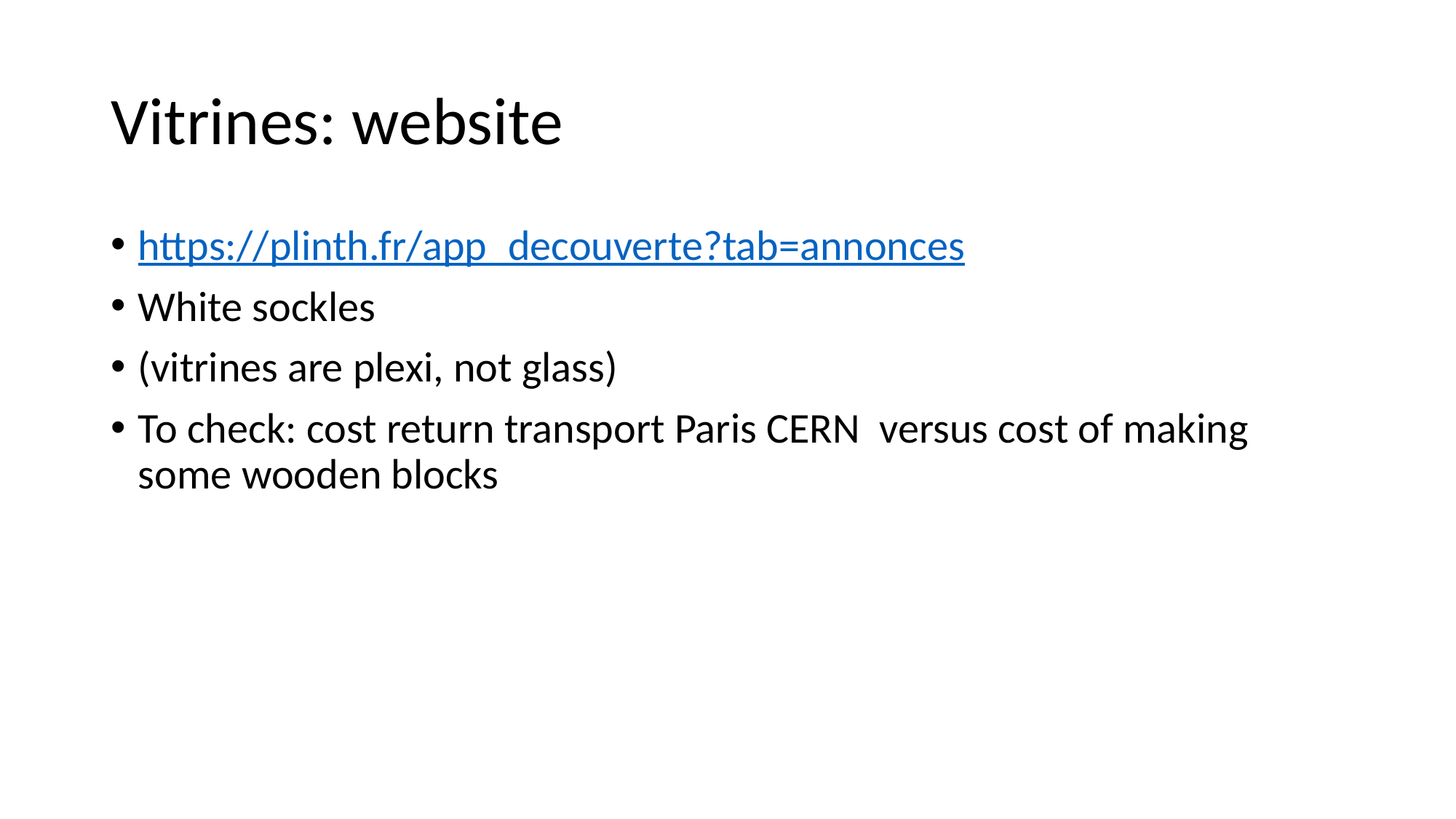

# Vitrines: website
https://plinth.fr/app_decouverte?tab=annonces
White sockles
(vitrines are plexi, not glass)
To check: cost return transport Paris CERN  versus cost of making some wooden blocks